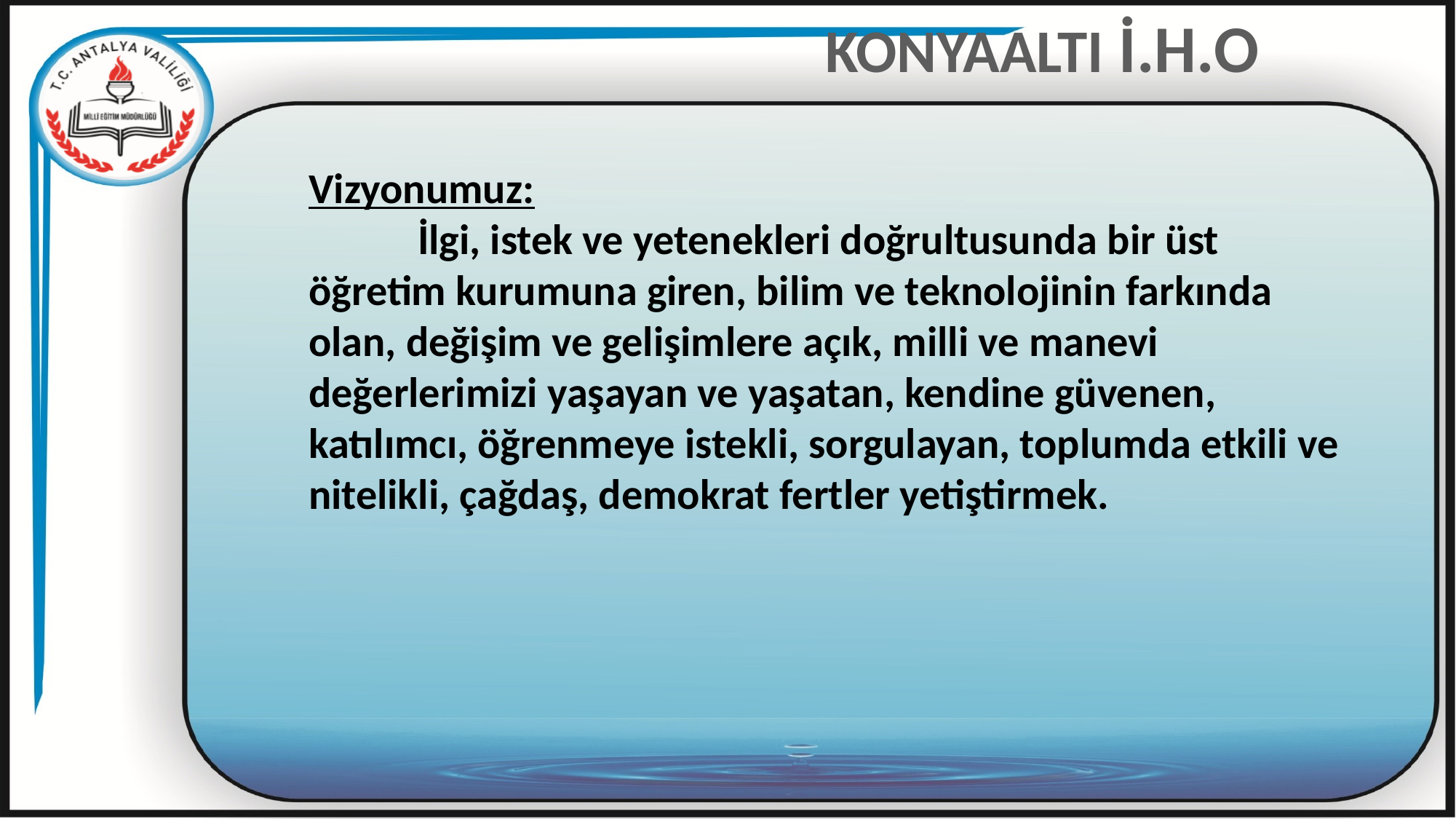

KONYAALTI İ.H.O
Vizyonumuz:
	İlgi, istek ve yetenekleri doğrultusunda bir üst öğretim kurumuna giren, bilim ve teknolojinin farkında olan, değişim ve gelişimlere açık, milli ve manevi değerlerimizi yaşayan ve yaşatan, kendine güvenen, katılımcı, öğrenmeye istekli, sorgulayan, toplumda etkili ve nitelikli, çağdaş, demokrat fertler yetiştirmek.